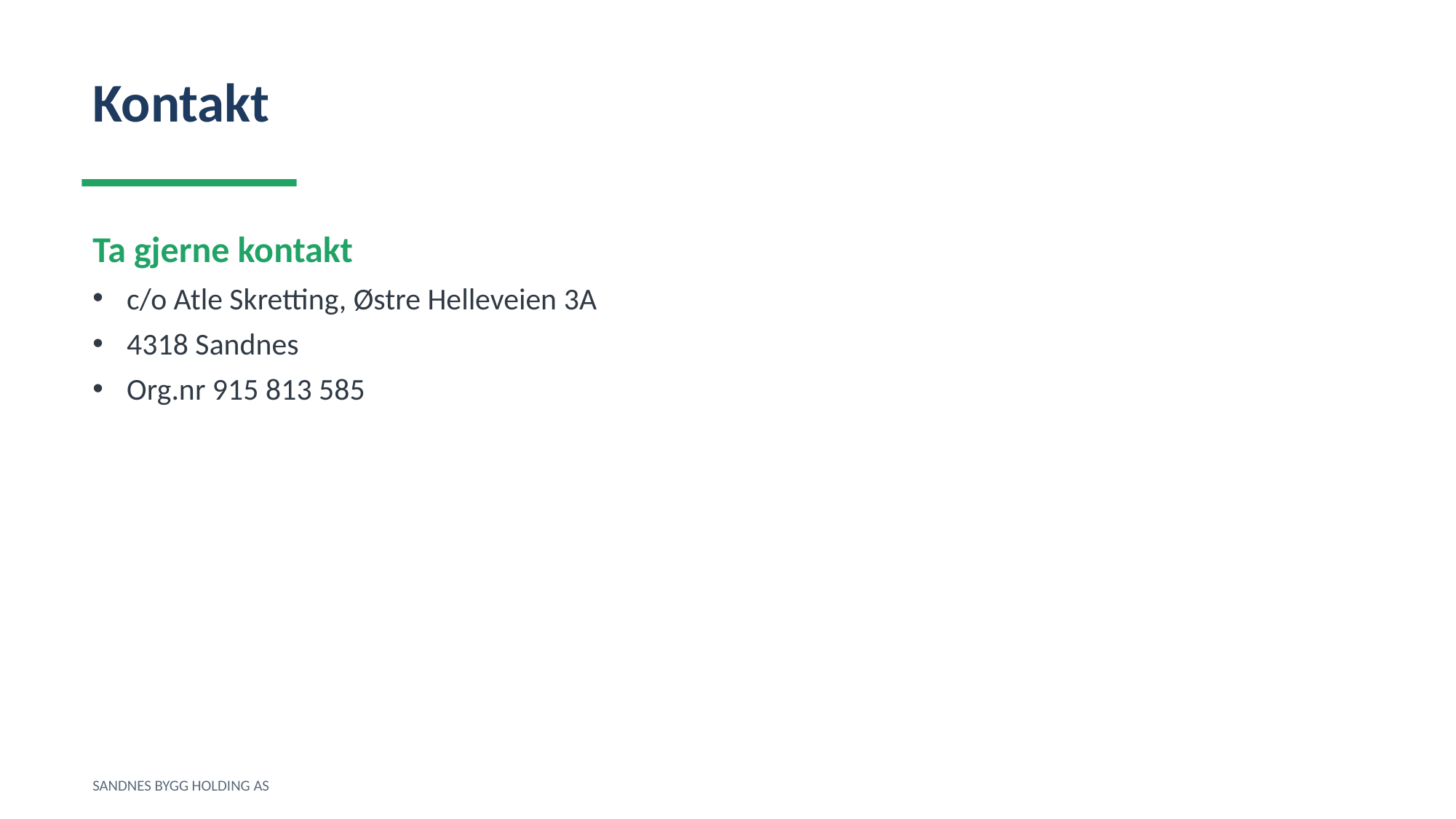

Kontakt

Ta gjerne kontakt
c/o Atle Skretting, Østre Helleveien 3A
4318 Sandnes
Org.nr 915 813 585
SANDNES BYGG HOLDING AS